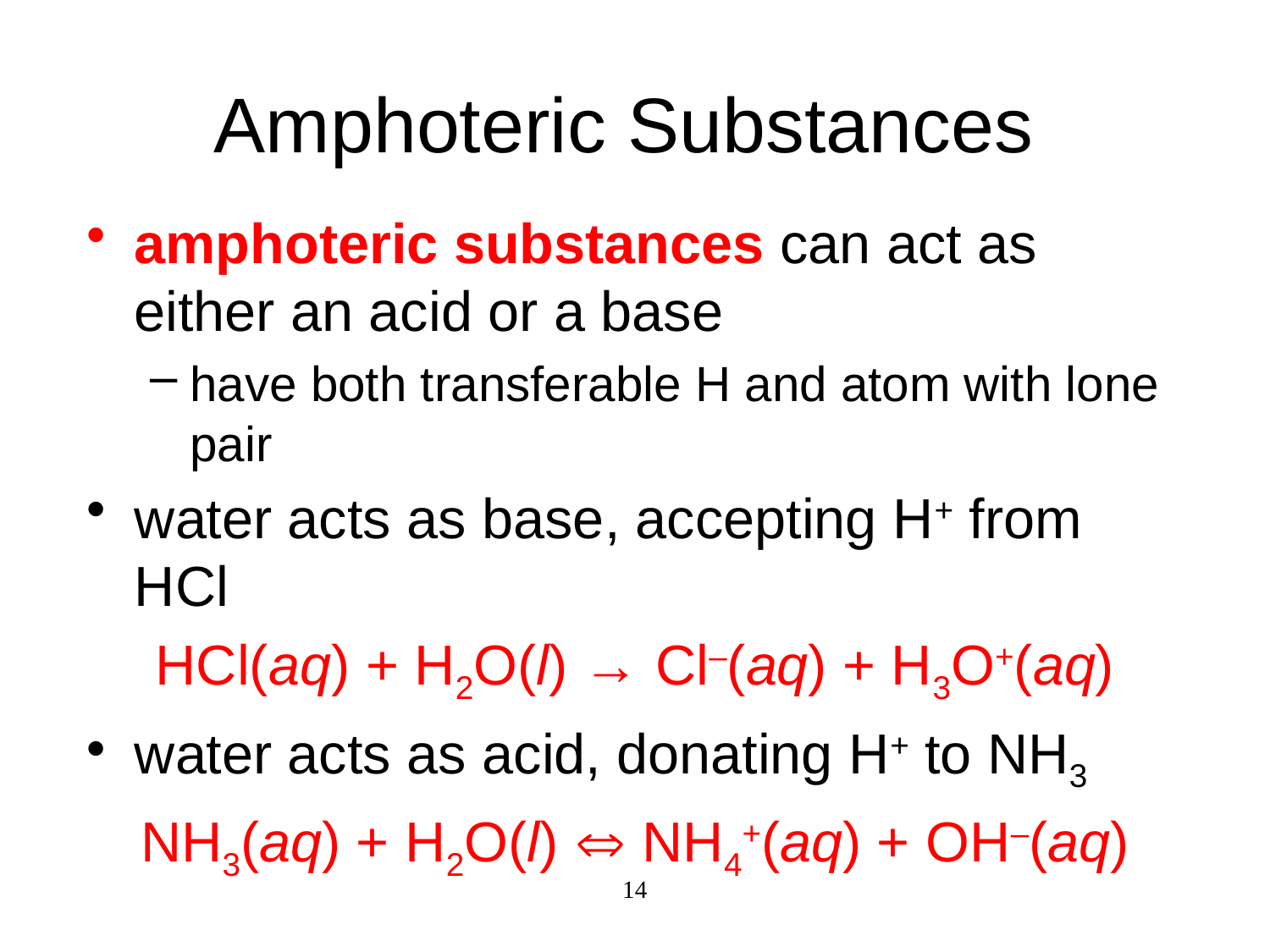

# Amphoteric Substances
amphoteric substances can act as either an acid or a base
have both transferable H and atom with lone pair
water acts as base, accepting H+ from HCl
HCl(aq) + H2O(l) → Cl–(aq) + H3O+(aq)
water acts as acid, donating H+ to NH3
NH3(aq) + H2O(l) ⇔ NH4+(aq) + OH–(aq)
14